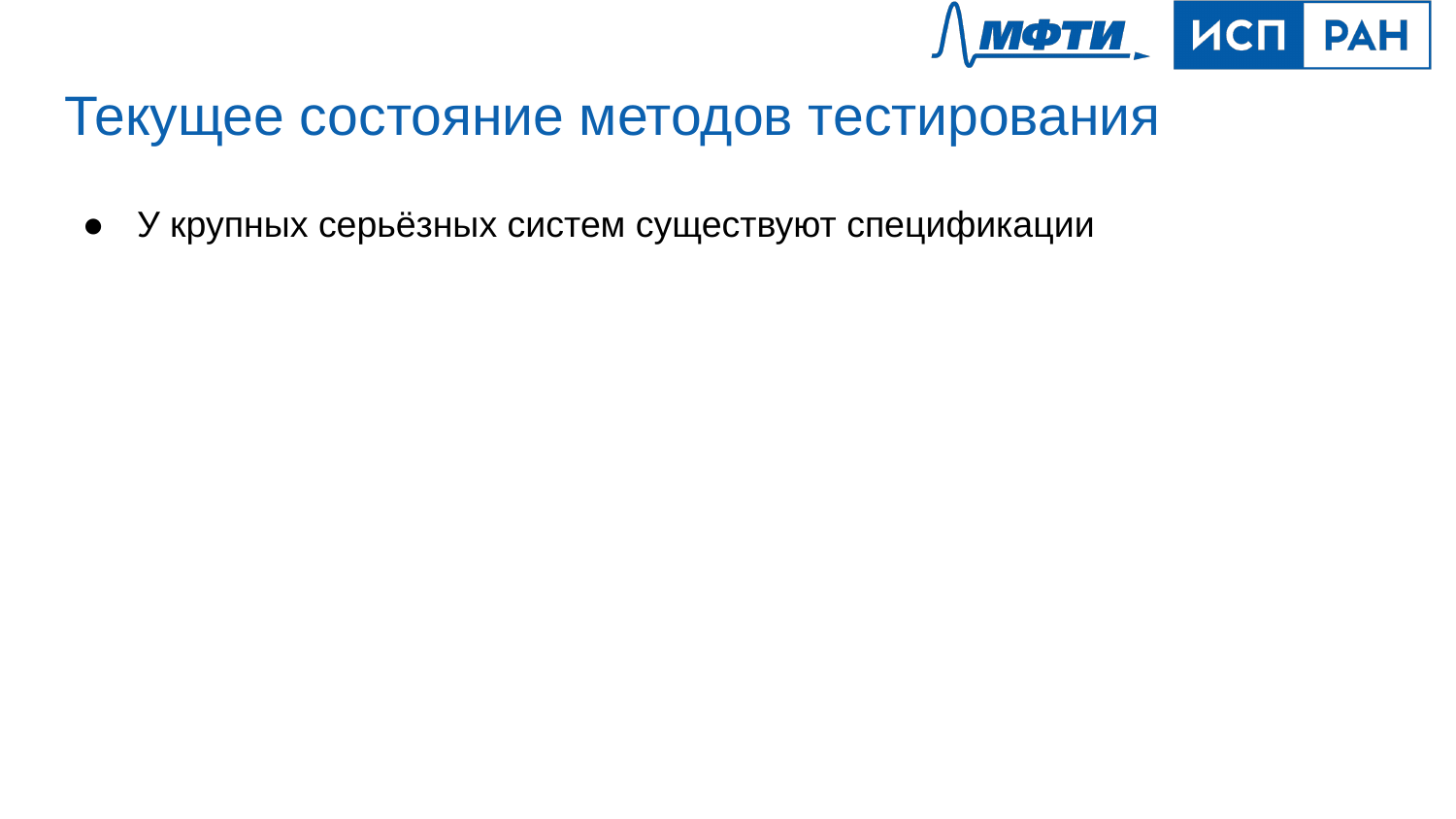

# Текущее состояние методов тестирования
У крупных серьёзных систем существуют спецификации